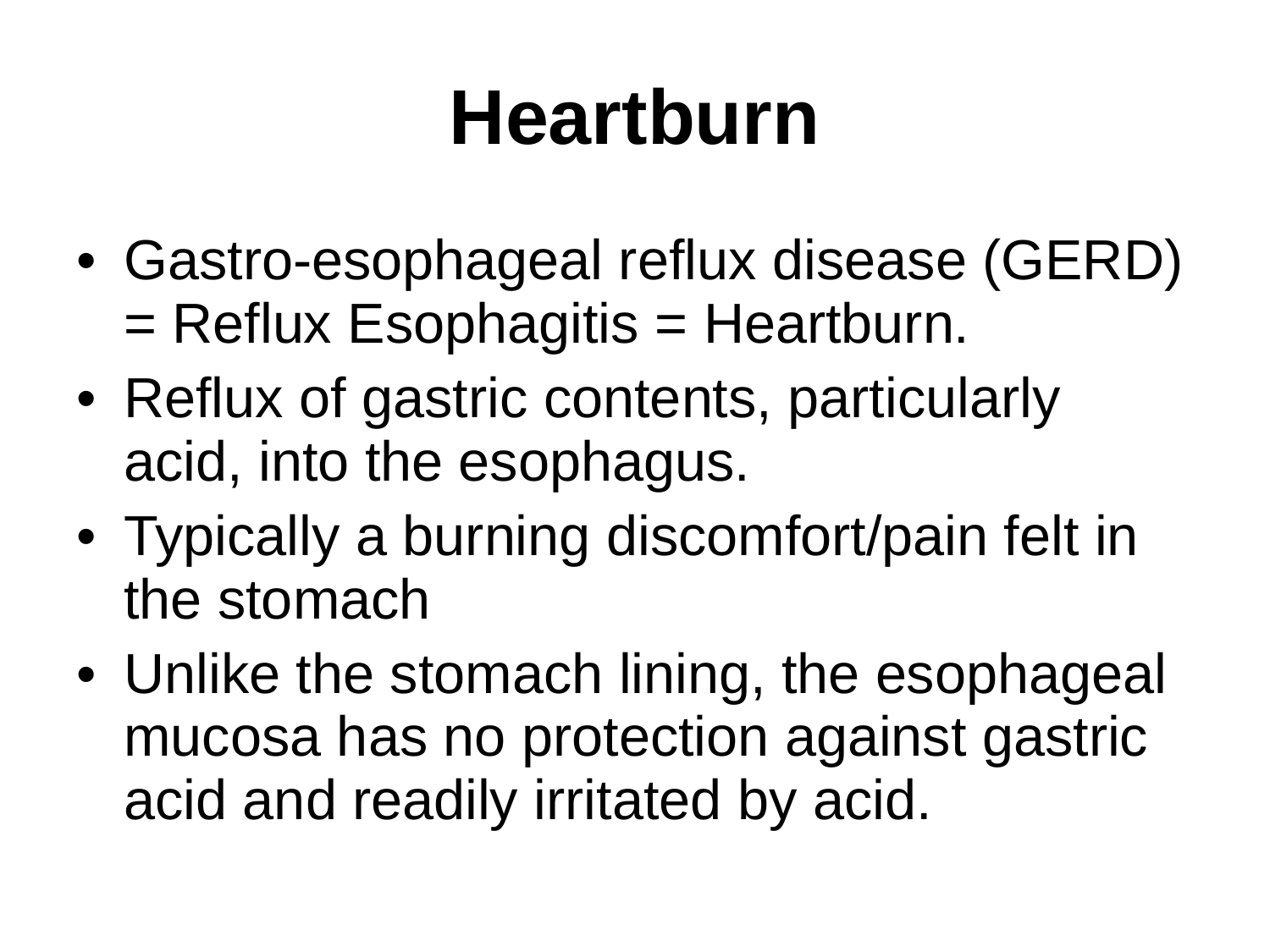

# Heartburn
Gastro-esophageal reflux disease (GERD) = Reflux Esophagitis = Heartburn.
Reflux of gastric contents, particularly acid, into the esophagus.
Typically a burning discomfort/pain felt in the stomach
Unlike the stomach lining, the esophageal mucosa has no protection against gastric acid and readily irritated by acid.